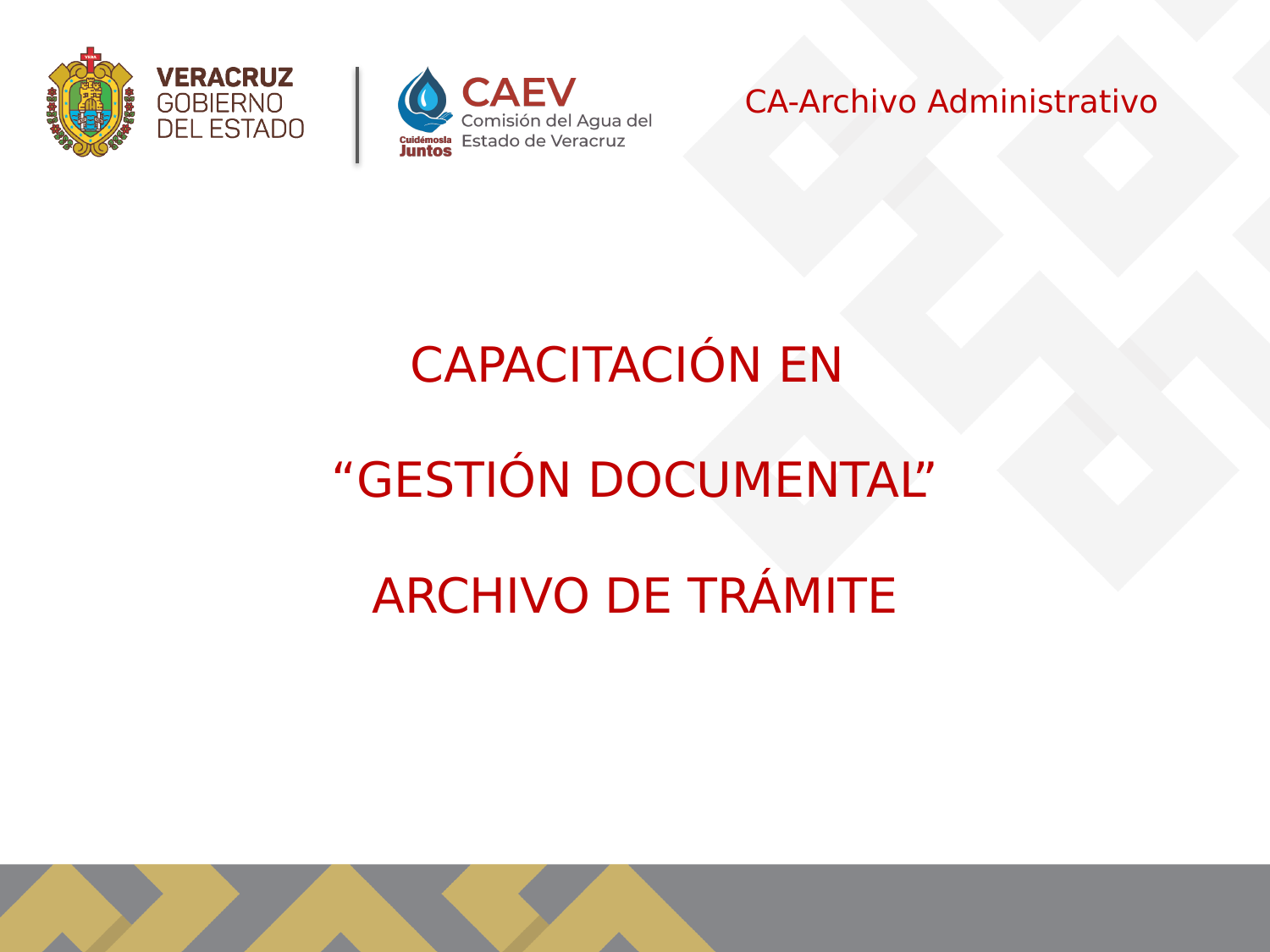

CA-Archivo Administrativo
CAPACITACIÓN EN

“GESTIÓN DOCUMENTAL”

ARCHIVO DE TRÁMITE